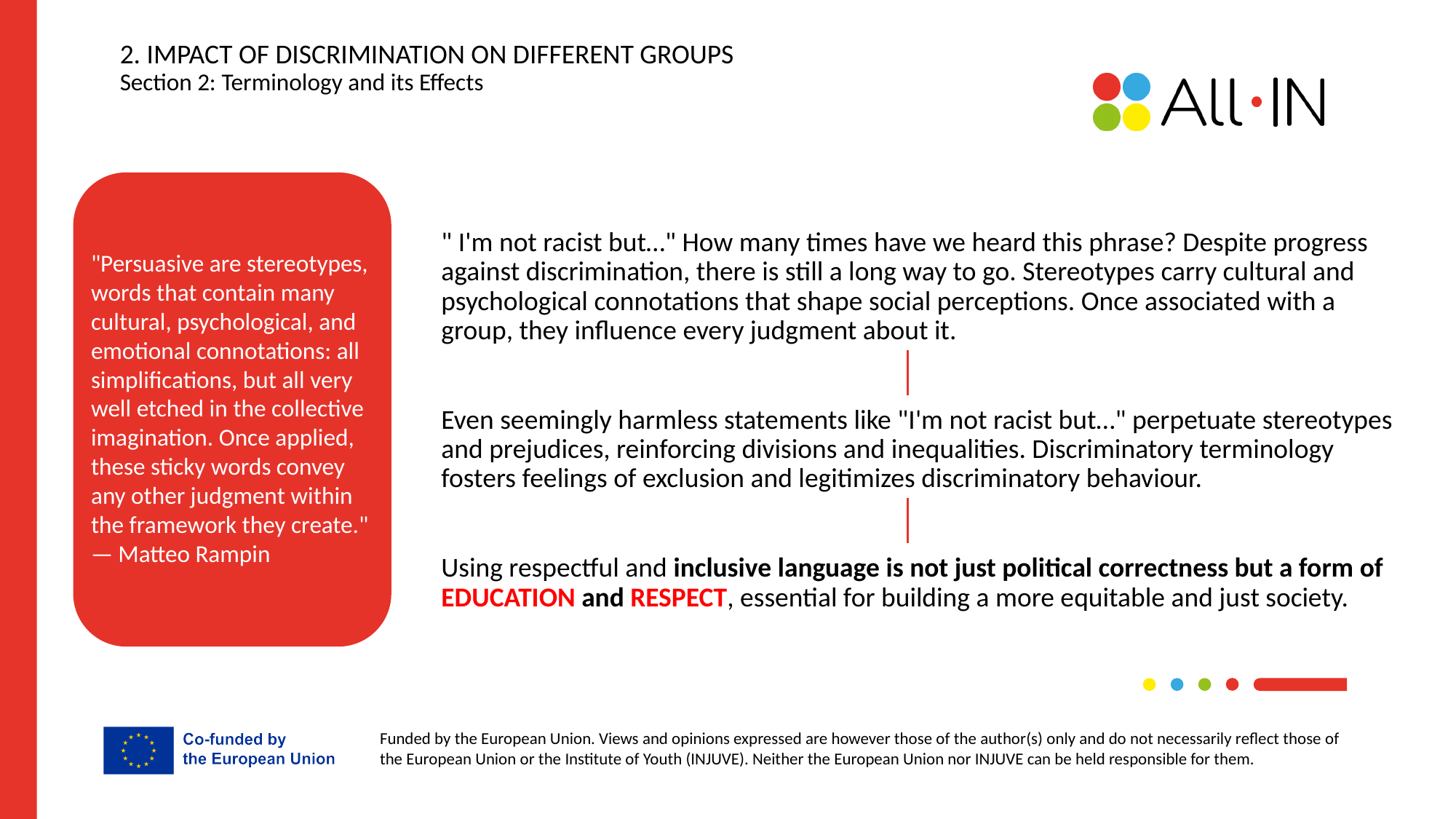

2. IMPACT OF DISCRIMINATION ON DIFFERENT GROUPS
Section 2: Terminology and its Effects

" I'm not racist but…" How many times have we heard this phrase? Despite progress against discrimination, there is still a long way to go. Stereotypes carry cultural and psychological connotations that shape social perceptions. Once associated with a group, they influence every judgment about it.

Even seemingly harmless statements like "I'm not racist but…" perpetuate stereotypes and prejudices, reinforcing divisions and inequalities. Discriminatory terminology fosters feelings of exclusion and legitimizes discriminatory behaviour.

Using respectful and inclusive language is not just political correctness but a form of EDUCATION and RESPECT, essential for building a more equitable and just society.

"Persuasive are stereotypes, words that contain many cultural, psychological, and emotional connotations: all simplifications, but all very well etched in the collective imagination. Once applied, these sticky words convey any other judgment within the framework they create." — Matteo Rampin